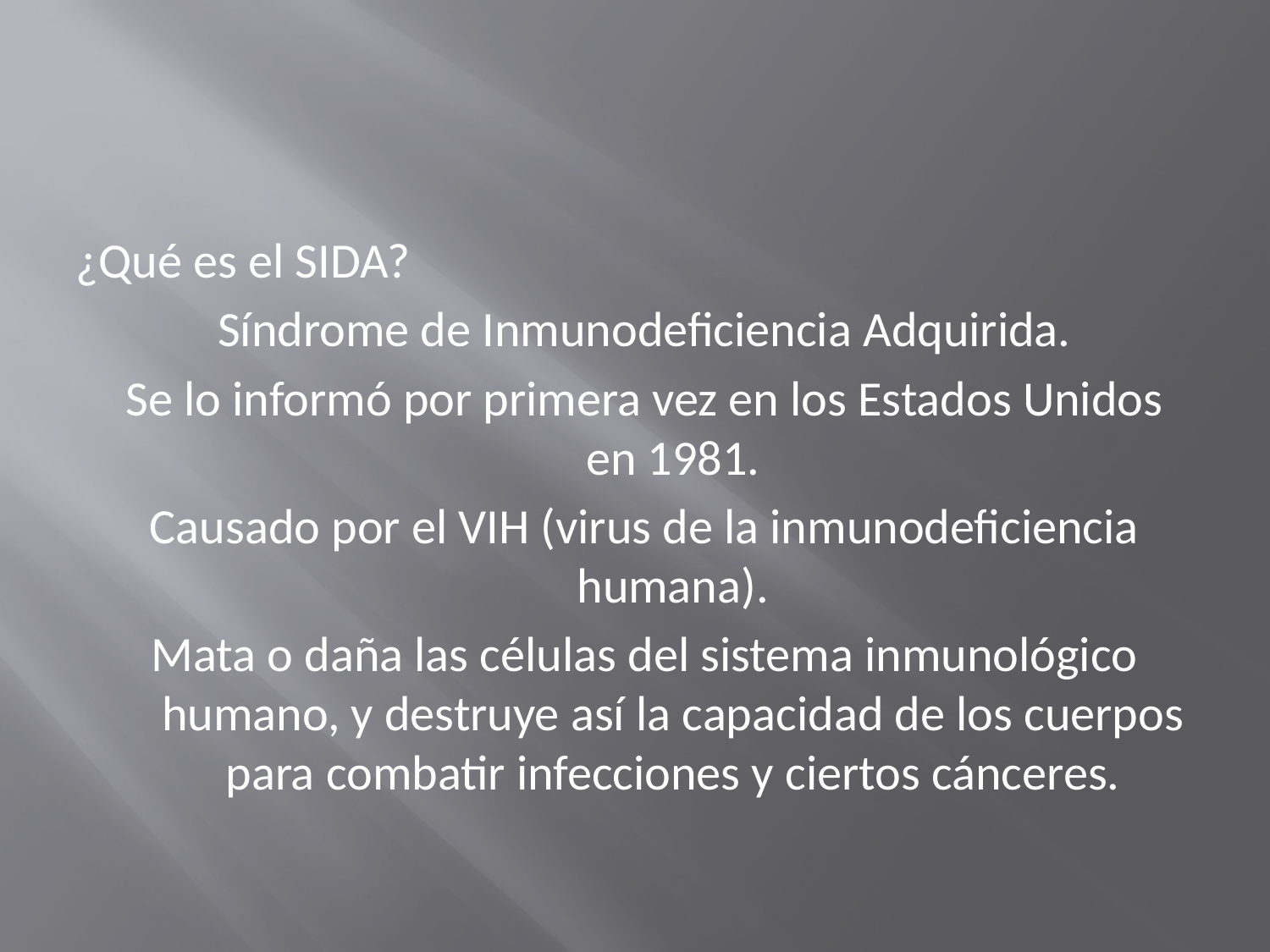

#
¿Qué es el SIDA?
Síndrome de Inmunodeficiencia Adquirida.
Se lo informó por primera vez en los Estados Unidos en 1981.
Causado por el VIH (virus de la inmunodeficiencia humana).
Mata o daña las células del sistema inmunológico humano, y destruye así la capacidad de los cuerpos para combatir infecciones y ciertos cánceres.